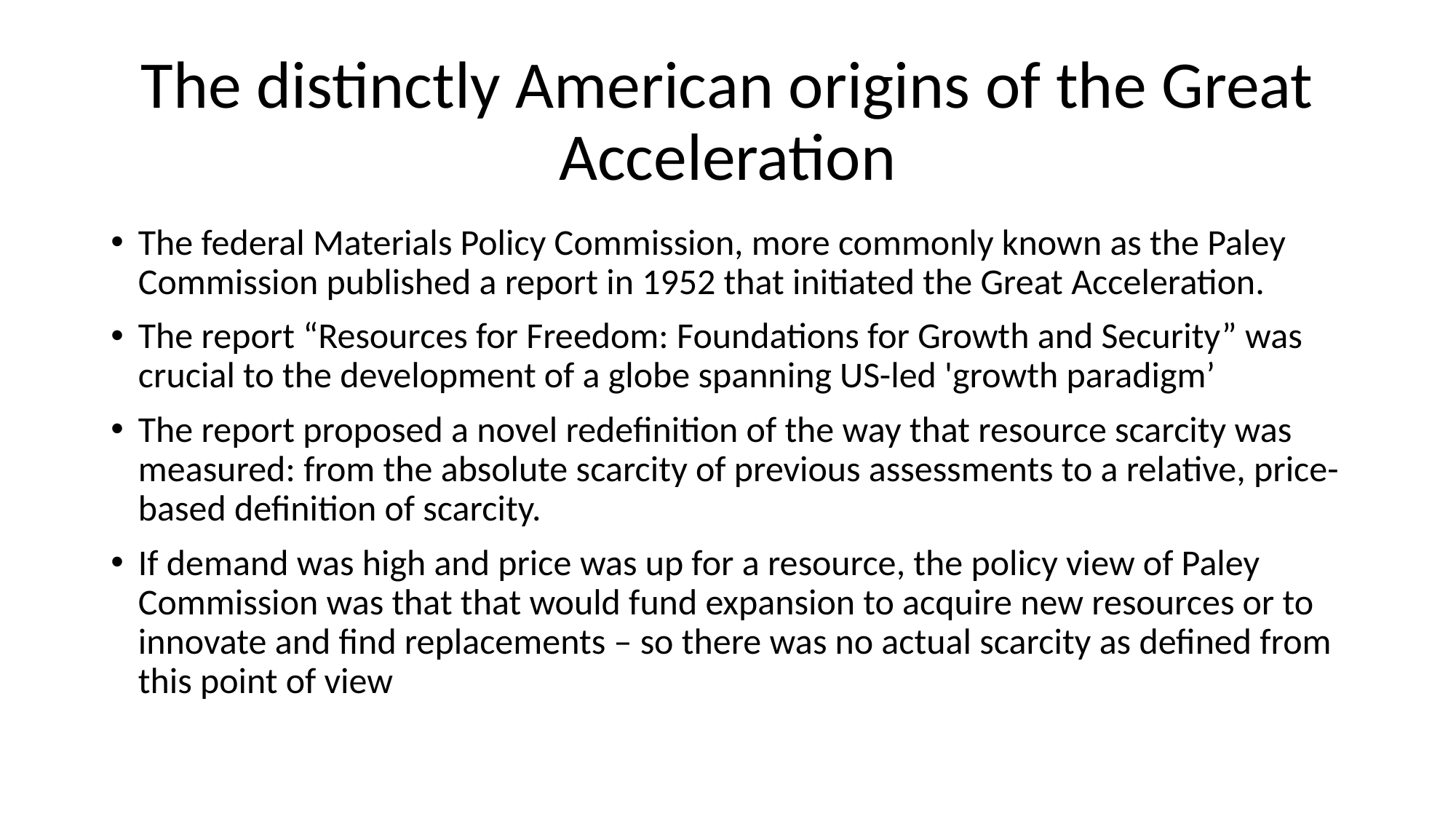

# The distinctly American origins of the Great Acceleration
The federal Materials Policy Commission, more commonly known as the Paley Commission published a report in 1952 that initiated the Great Acceleration.
The report “Resources for Freedom: Foundations for Growth and Security” was crucial to the development of a globe spanning US-led 'growth paradigm’
The report proposed a novel redefinition of the way that resource scarcity was measured: from the absolute scarcity of previous assessments to a relative, price-based definition of scarcity.
If demand was high and price was up for a resource, the policy view of Paley Commission was that that would fund expansion to acquire new resources or to innovate and find replacements – so there was no actual scarcity as defined from this point of view